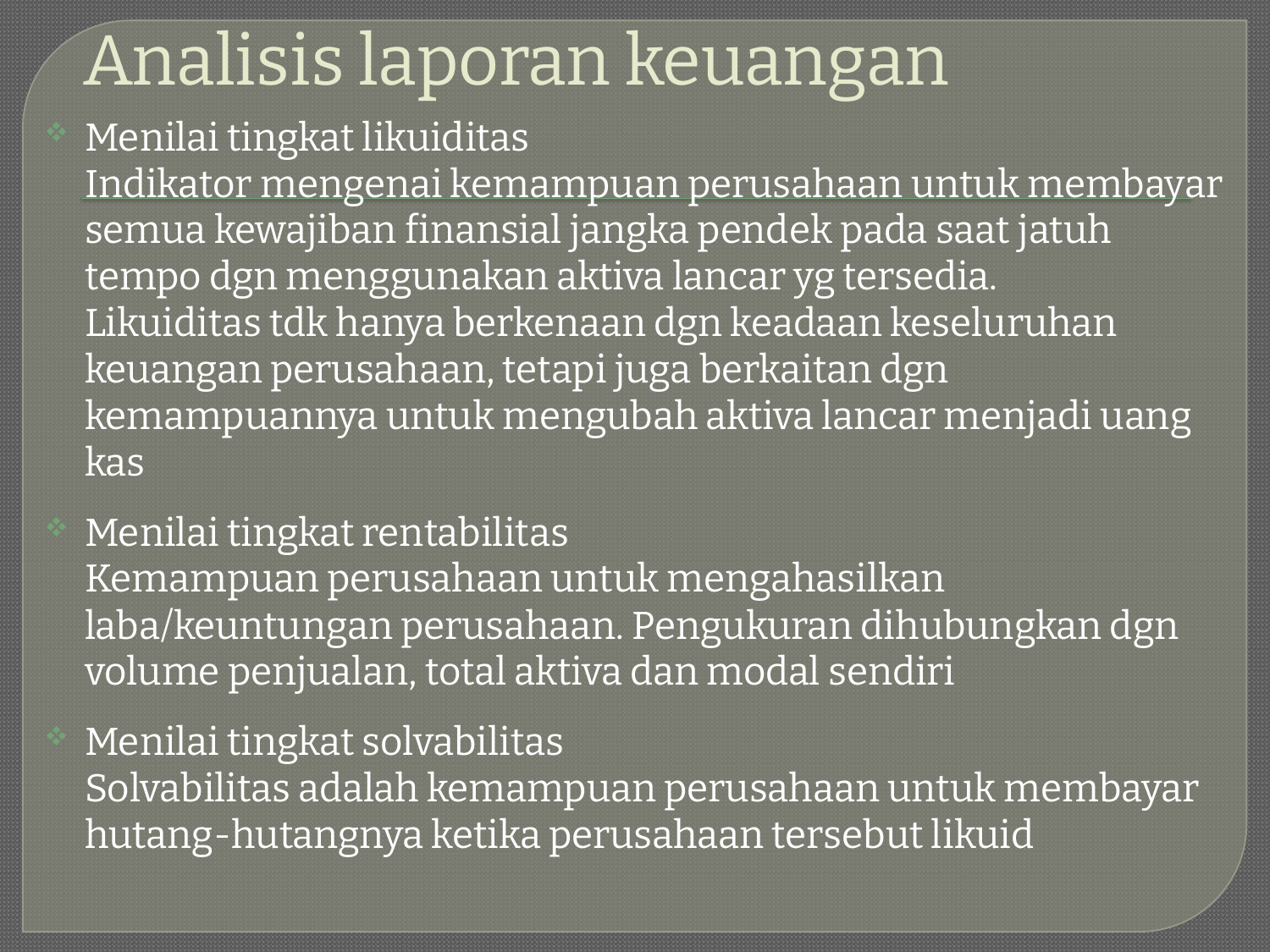

# Analisis laporan keuangan
Menilai tingkat likuiditas
	Indikator mengenai kemampuan perusahaan untuk membayar semua kewajiban finansial jangka pendek pada saat jatuh tempo dgn menggunakan aktiva lancar yg tersedia.
	Likuiditas tdk hanya berkenaan dgn keadaan keseluruhan keuangan perusahaan, tetapi juga berkaitan dgn kemampuannya untuk mengubah aktiva lancar menjadi uang kas

Menilai tingkat rentabilitas
	Kemampuan perusahaan untuk mengahasilkan  laba/keuntungan perusahaan. Pengukuran dihubungkan dgn volume penjualan, total aktiva dan modal sendiri

Menilai tingkat solvabilitas
	Solvabilitas adalah kemampuan perusahaan untuk membayar hutang-hutangnya ketika perusahaan tersebut likuid